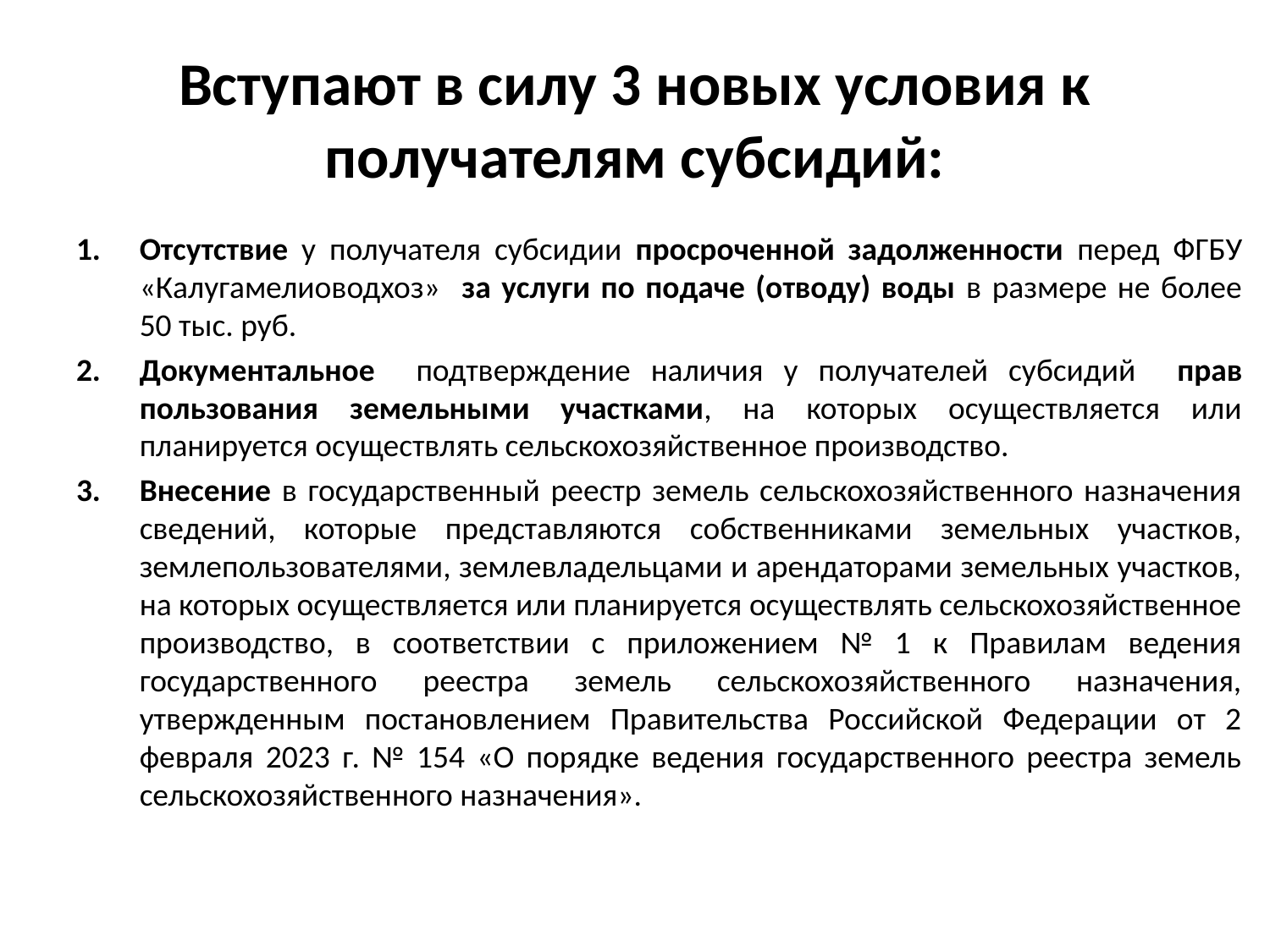

# Вступают в силу 3 новых условия к получателям субсидий:
Отсутствие у получателя субсидии просроченной задолженности перед ФГБУ «Калугамелиоводхоз»  за услуги по подаче (отводу) воды в размере не более 50 тыс. руб.
Документальное  подтверждение наличия у получателей субсидий  прав пользования земельными участками, на которых осуществляется или планируется осуществлять сельскохозяйственное производство.
Внесение в государственный реестр земель сельскохозяйственного назначения сведений, которые представляются собственниками земельных участков, землепользователями, землевладельцами и арендаторами земельных участков, на которых осуществляется или планируется осуществлять сельскохозяйственное производство, в соответствии с приложением № 1 к Правилам ведения государственного реестра земель сельскохозяйственного назначения, утвержденным постановлением Правительства Российской Федерации от 2 февраля 2023 г. № 154 «О порядке ведения государственного реестра земель сельскохозяйственного назначения».